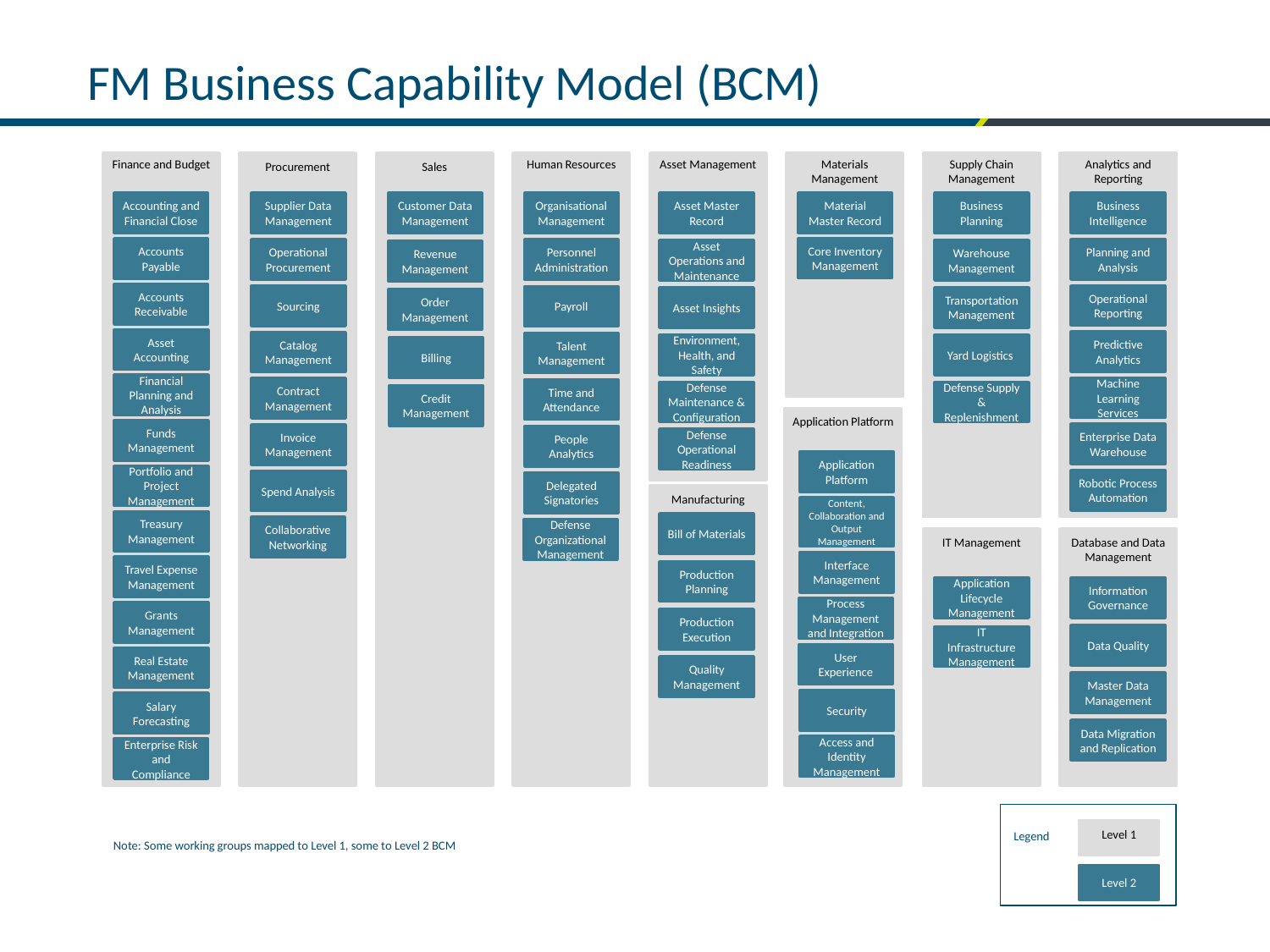

# FM Business Capability Model (BCM)
Human Resources
Procurement
Sales
Materials Management
Analytics and Reporting
Finance and Budget
Asset Management
Supply Chain Management
Customer Data Management
Asset Master Record
Material Master Record
Business Planning
Business Intelligence
Accounting and Financial Close
Supplier Data Management
Organisational Management
Core Inventory Management
Accounts Payable
Planning and Analysis
Operational Procurement
Personnel Administration
Asset Operations and Maintenance
Warehouse Management
Revenue Management
Accounts Receivable
Operational Reporting
Sourcing
Payroll
Asset Insights
Transportation Management
Order Management
Asset Accounting
Predictive Analytics
Catalog Management
Talent Management
Environment, Health, and Safety
Yard Logistics
Billing
Financial Planning and Analysis
Machine Learning Services
Contract Management
Time and Attendance
Defense Supply & Replenishment
Defense Maintenance & Configuration
Credit Management
Application Platform
Funds Management
Enterprise Data Warehouse
Invoice Management
People Analytics
Defense Operational Readiness
Application Platform
Portfolio and Project Management
Robotic Process Automation
Spend Analysis
Delegated Signatories
Manufacturing
Content, Collaboration and Output Management
Treasury Management
Bill of Materials
Collaborative Networking
Defense Organizational Management
IT Management
Database and Data Management
Interface Management
Travel Expense Management
Production Planning
Application Lifecycle Management
Information Governance
Process Management and Integration
Grants Management
Production Execution
Data Quality
IT Infrastructure Management
User Experience
Real Estate Management
Quality Management
Master Data Management
Security
Salary Forecasting
Data Migration and Replication
Access and Identity Management
Enterprise Risk and Compliance

Level 1
Legend
Level 2
Note: Some working groups mapped to Level 1, some to Level 2 BCM